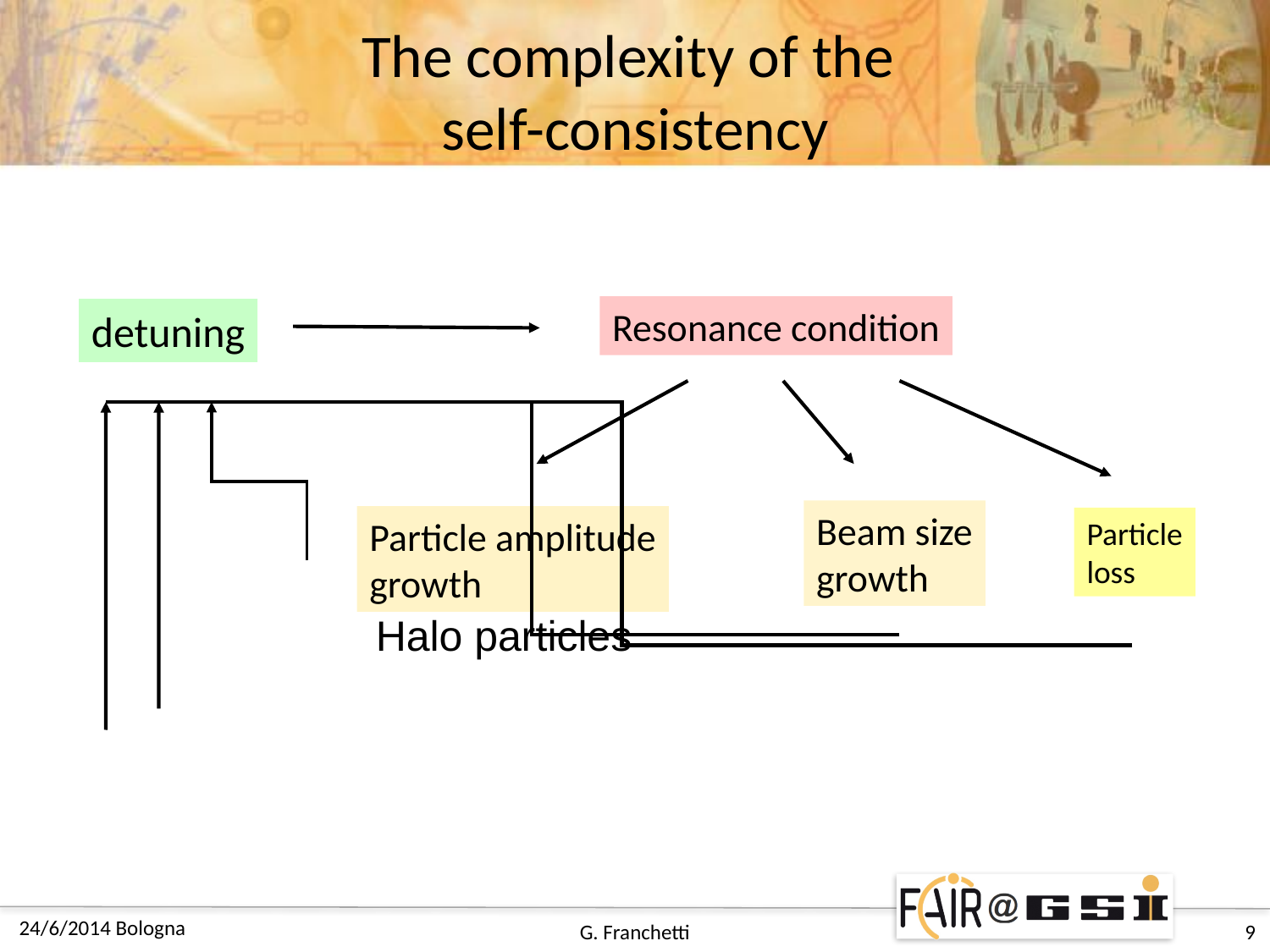

# The complexity of the self-consistency
Resonance condition
detuning

Beam size
growth
Particle amplitude
growth
Particle
loss
Halo particles
24/6/2014 Bologna
G. Franchetti
9